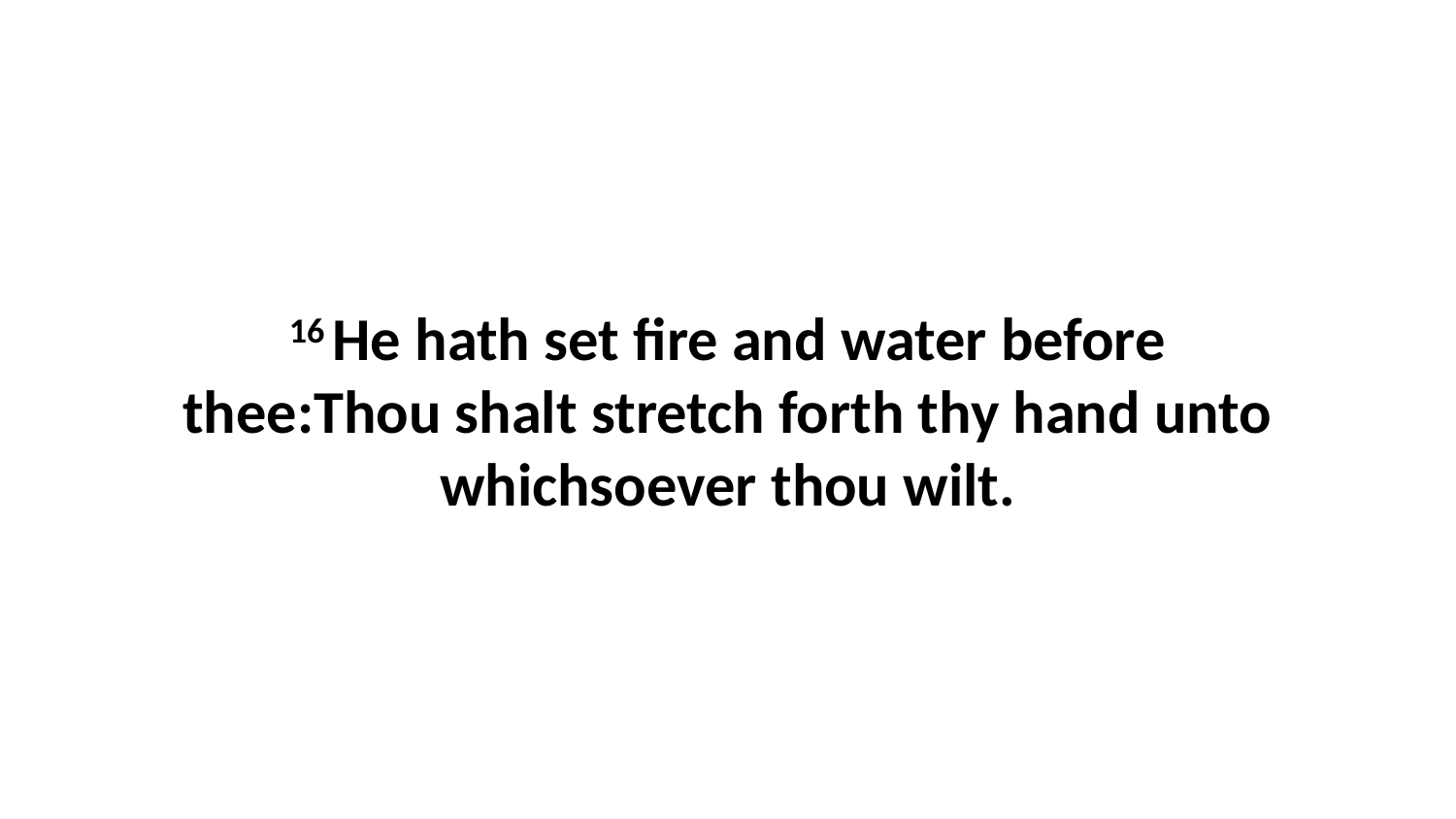

16 He hath set fire and water before thee:Thou shalt stretch forth thy hand unto whichsoever thou wilt.